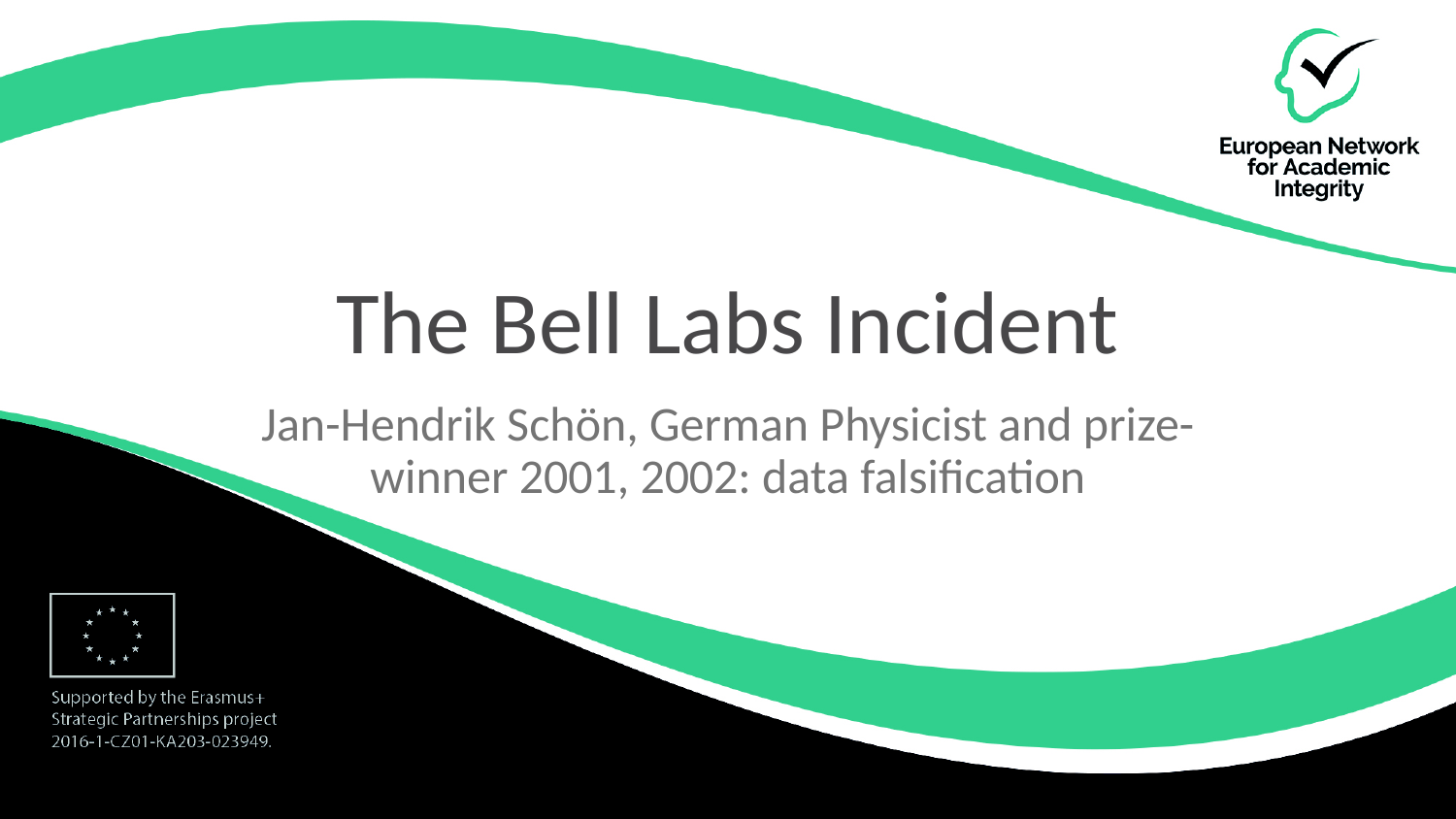

# The Bell Labs Incident
Jan-Hendrik Schӧn, German Physicist and prize-winner 2001, 2002: data falsification